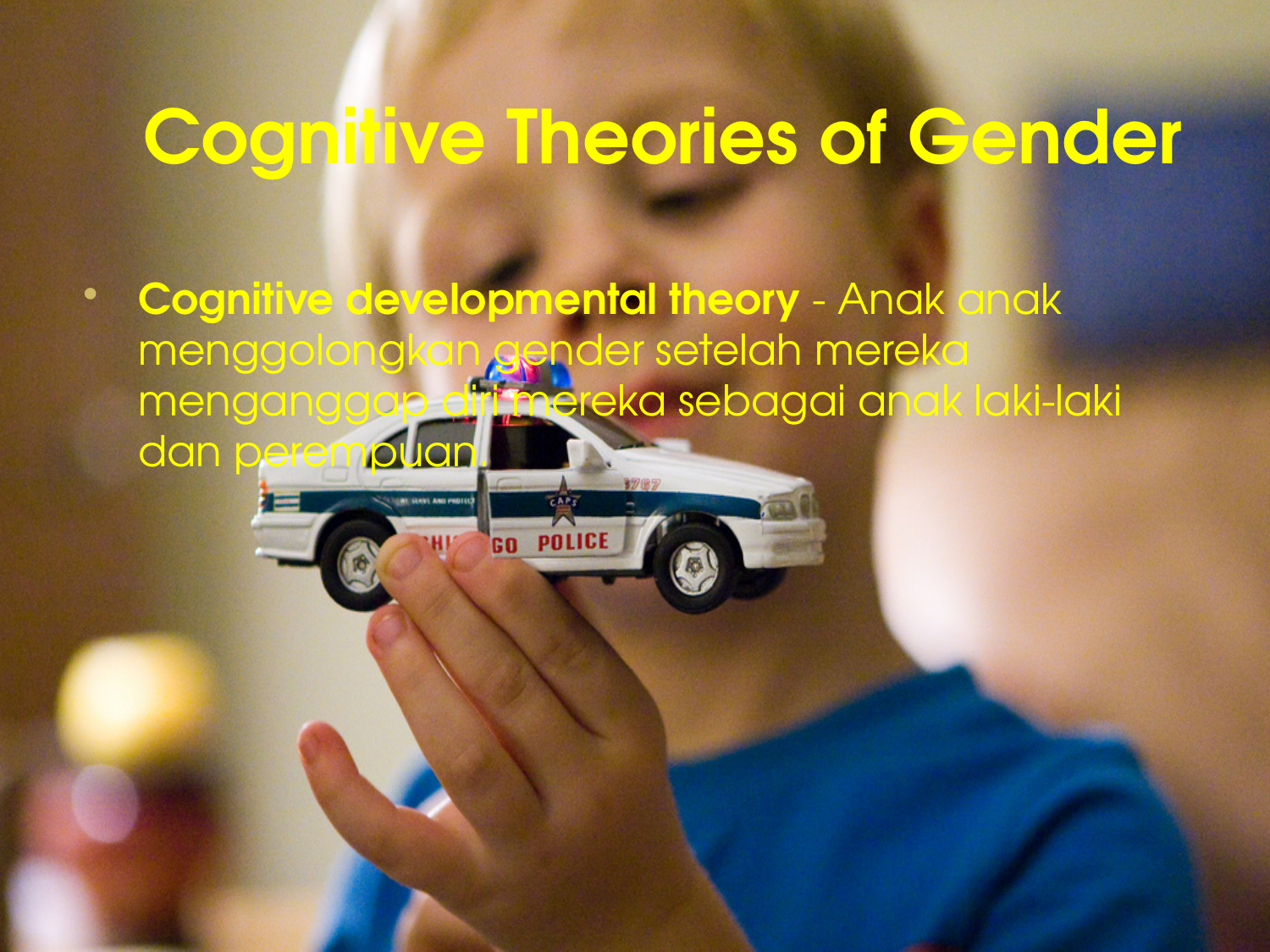

# Cognitive Theories of Gender
Cognitive developmental theory - Anak anak menggolongkan gender setelah mereka menganggap diri mereka sebagai anak laki-laki dan perempuan.